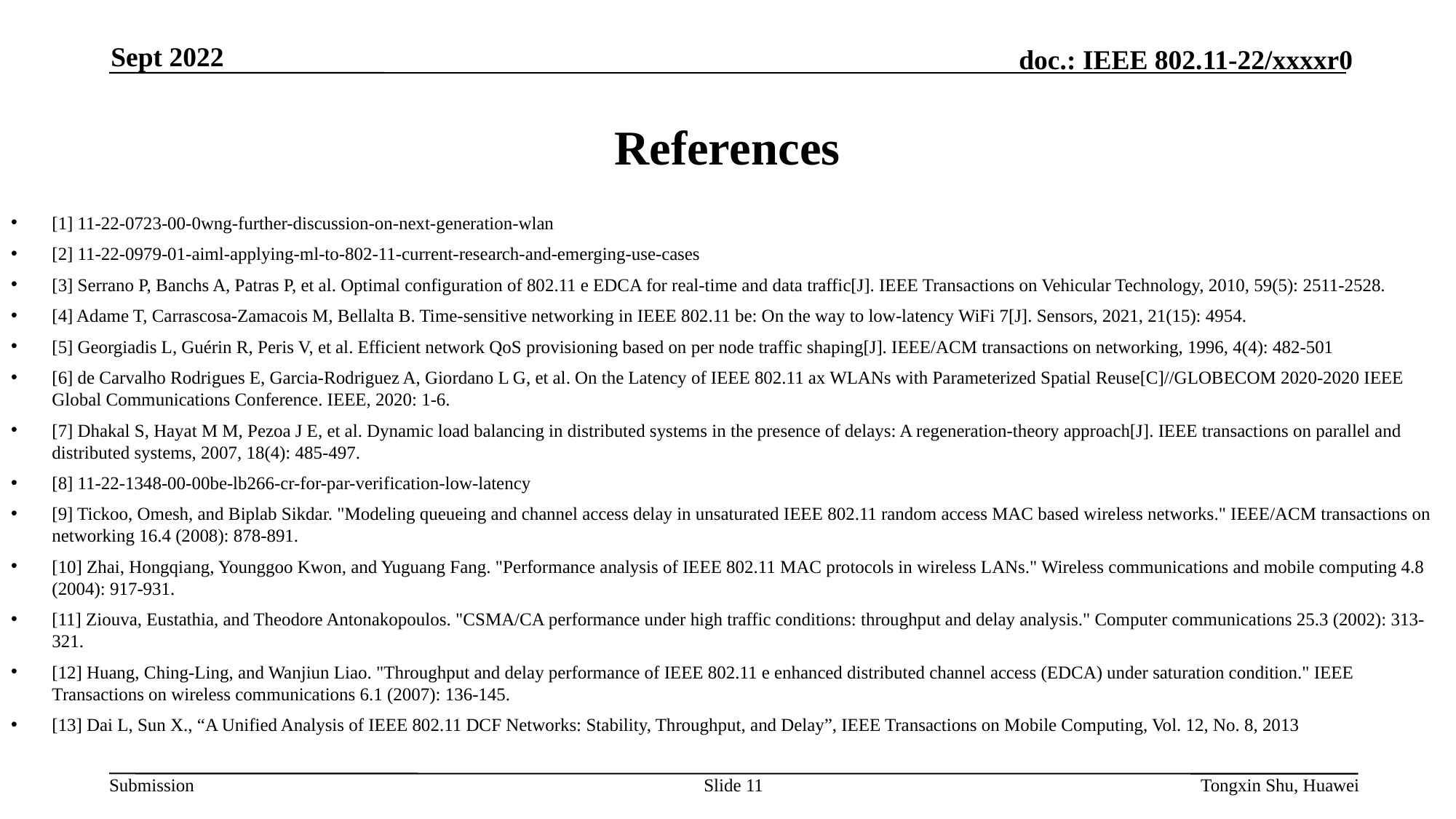

Sept 2022
# References
[1] 11-22-0723-00-0wng-further-discussion-on-next-generation-wlan
[2] 11-22-0979-01-aiml-applying-ml-to-802-11-current-research-and-emerging-use-cases
[3] Serrano P, Banchs A, Patras P, et al. Optimal configuration of 802.11 e EDCA for real-time and data traffic[J]. IEEE Transactions on Vehicular Technology, 2010, 59(5): 2511-2528.
[4] Adame T, Carrascosa-Zamacois M, Bellalta B. Time-sensitive networking in IEEE 802.11 be: On the way to low-latency WiFi 7[J]. Sensors, 2021, 21(15): 4954.
[5] Georgiadis L, Guérin R, Peris V, et al. Efficient network QoS provisioning based on per node traffic shaping[J]. IEEE/ACM transactions on networking, 1996, 4(4): 482-501
[6] de Carvalho Rodrigues E, Garcia-Rodriguez A, Giordano L G, et al. On the Latency of IEEE 802.11 ax WLANs with Parameterized Spatial Reuse[C]//GLOBECOM 2020-2020 IEEE Global Communications Conference. IEEE, 2020: 1-6.
[7] Dhakal S, Hayat M M, Pezoa J E, et al. Dynamic load balancing in distributed systems in the presence of delays: A regeneration-theory approach[J]. IEEE transactions on parallel and distributed systems, 2007, 18(4): 485-497.
[8] 11-22-1348-00-00be-lb266-cr-for-par-verification-low-latency
[9] Tickoo, Omesh, and Biplab Sikdar. "Modeling queueing and channel access delay in unsaturated IEEE 802.11 random access MAC based wireless networks." IEEE/ACM transactions on networking 16.4 (2008): 878-891.
[10] Zhai, Hongqiang, Younggoo Kwon, and Yuguang Fang. "Performance analysis of IEEE 802.11 MAC protocols in wireless LANs." Wireless communications and mobile computing 4.8 (2004): 917-931.
[11] Ziouva, Eustathia, and Theodore Antonakopoulos. "CSMA/CA performance under high traffic conditions: throughput and delay analysis." Computer communications 25.3 (2002): 313-321.
[12] Huang, Ching-Ling, and Wanjiun Liao. "Throughput and delay performance of IEEE 802.11 e enhanced distributed channel access (EDCA) under saturation condition." IEEE Transactions on wireless communications 6.1 (2007): 136-145.
[13] Dai L, Sun X., “A Unified Analysis of IEEE 802.11 DCF Networks: Stability, Throughput, and Delay”, IEEE Transactions on Mobile Computing, Vol. 12, No. 8, 2013

Slide 11
Tongxin Shu, Huawei